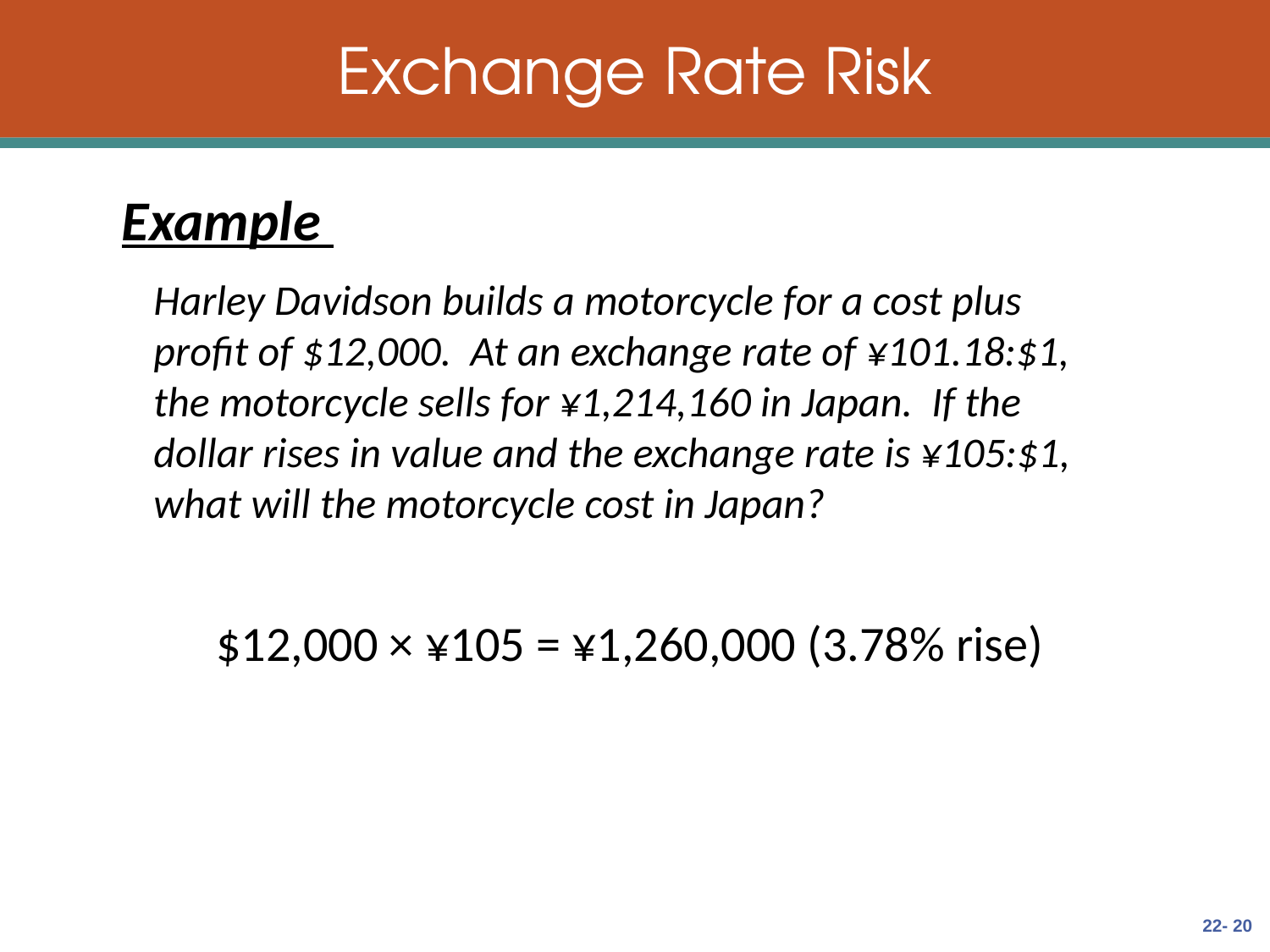

# Exchange Rate Risk
Example
Harley Davidson builds a motorcycle for a cost plus profit of $12,000.  At an exchange rate of ¥101.18:$1, the motorcycle sells for ¥1,214,160 in Japan.  If the dollar rises in value and the exchange rate is ¥105:$1, what will the motorcycle cost in Japan?

$12,000 × ¥105 = ¥1,260,000 (3.78% rise)